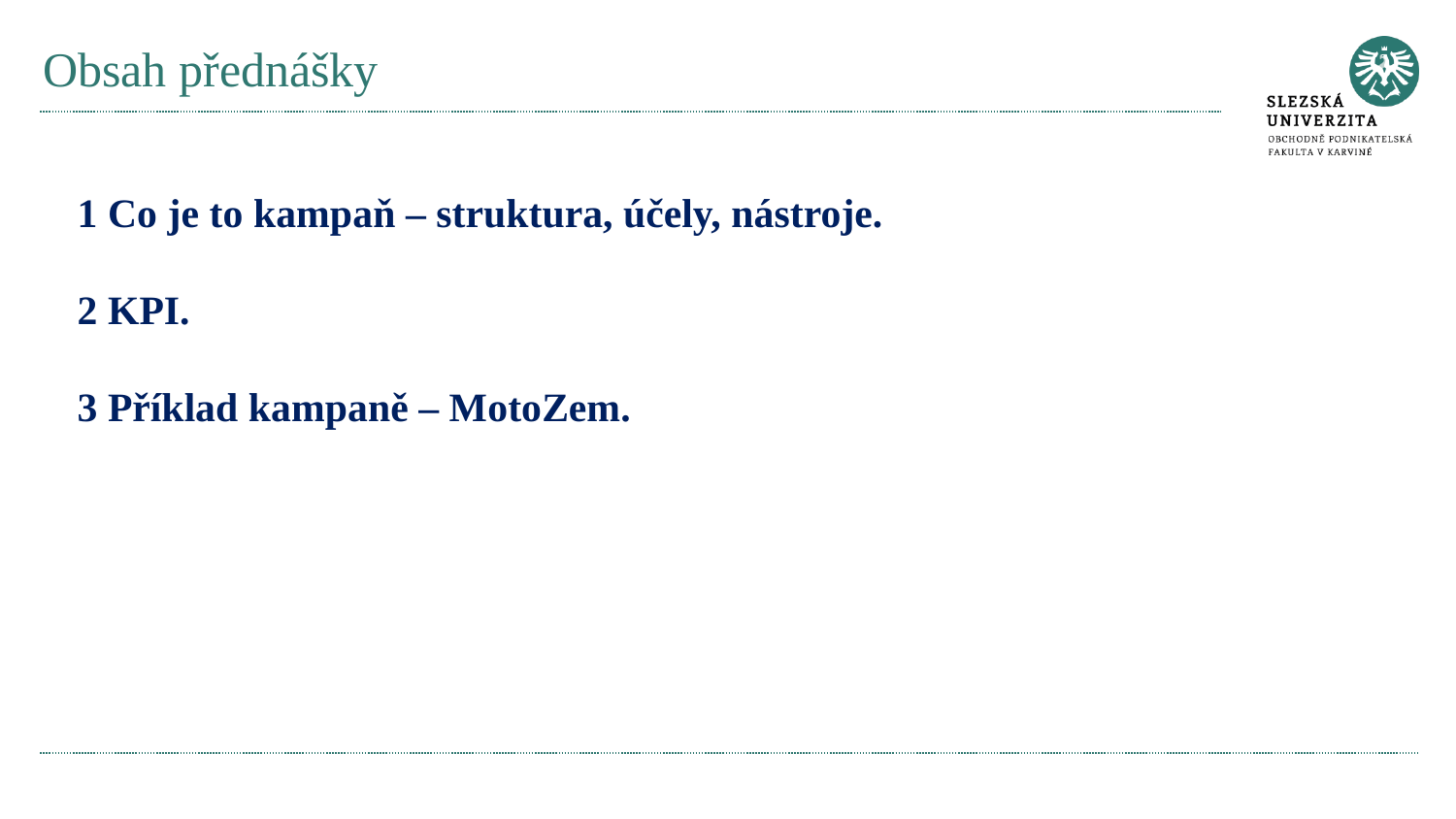

# Obsah přednášky
1 Co je to kampaň – struktura, účely, nástroje.

2 KPI.

3 Příklad kampaně – MotoZem.